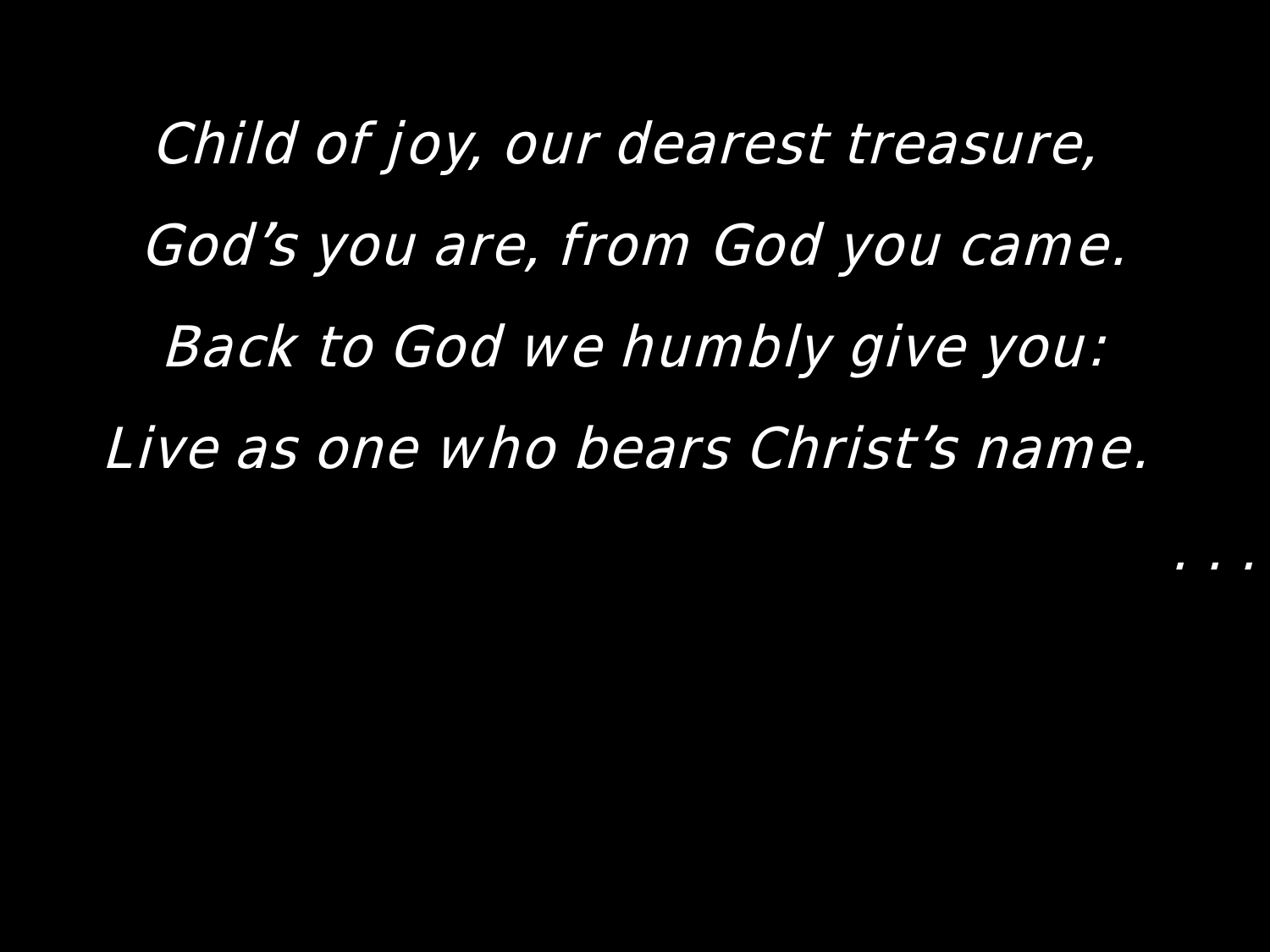

Child of joy, our dearest treasure,
God’s you are, from God you came.
Back to God we humbly give you:
Live as one who bears Christ’s name.
. . .